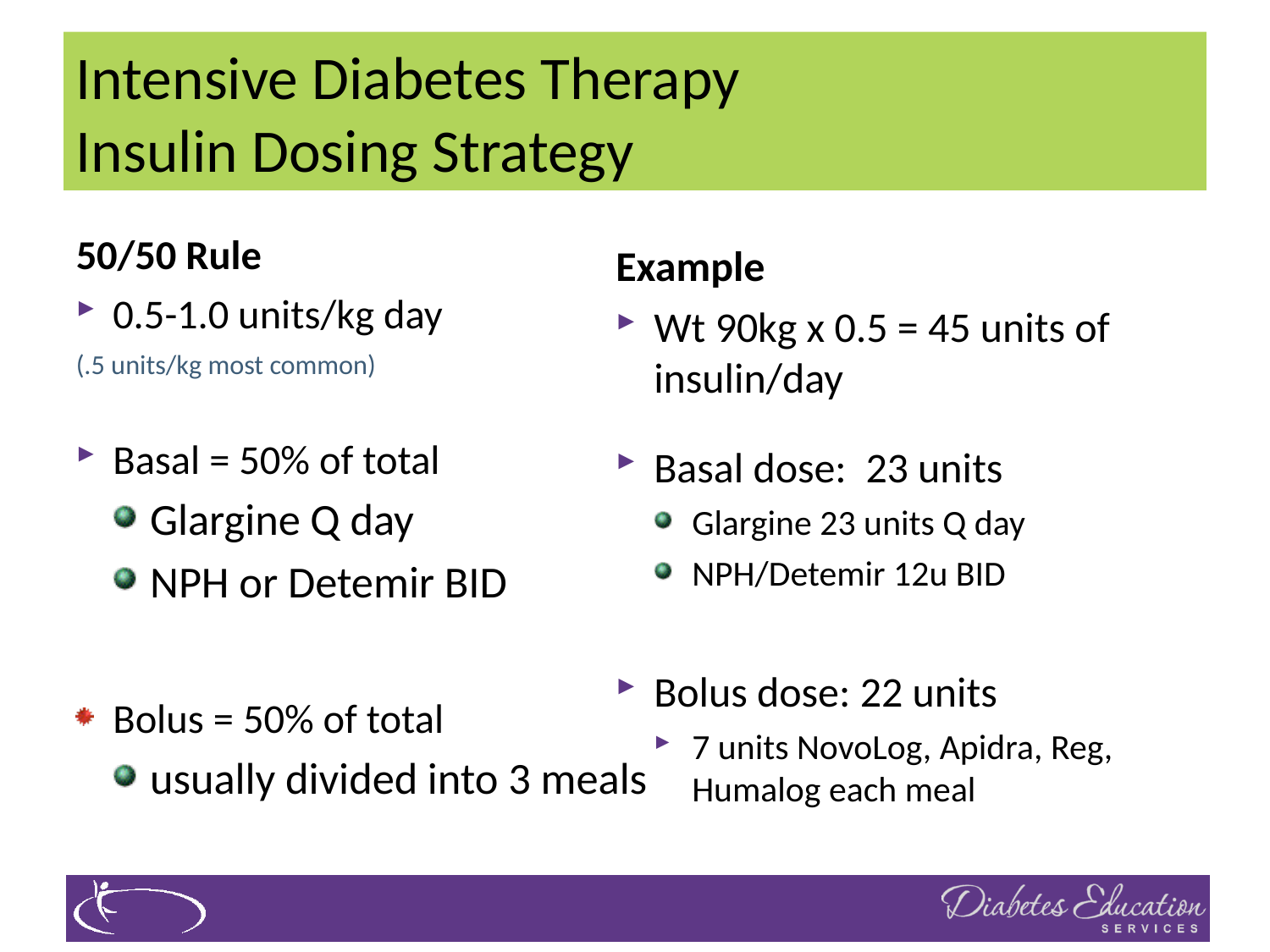

# Intensive Diabetes Therapy Insulin Dosing Strategy
50/50 Rule
0.5-1.0 units/kg day
(.5 units/kg most common)

Basal = 50% of total
Glargine Q day
NPH or Detemir BID

Bolus = 50% of total
usually divided into 3 meals
Example
Wt 90kg x 0.5 = 45 units of insulin/day

Basal dose:  23 units
Glargine 23 units Q day
NPH/Detemir 12u BID

Bolus dose: 22 units
7 units NovoLog, Apidra, Reg, Humalog each meal